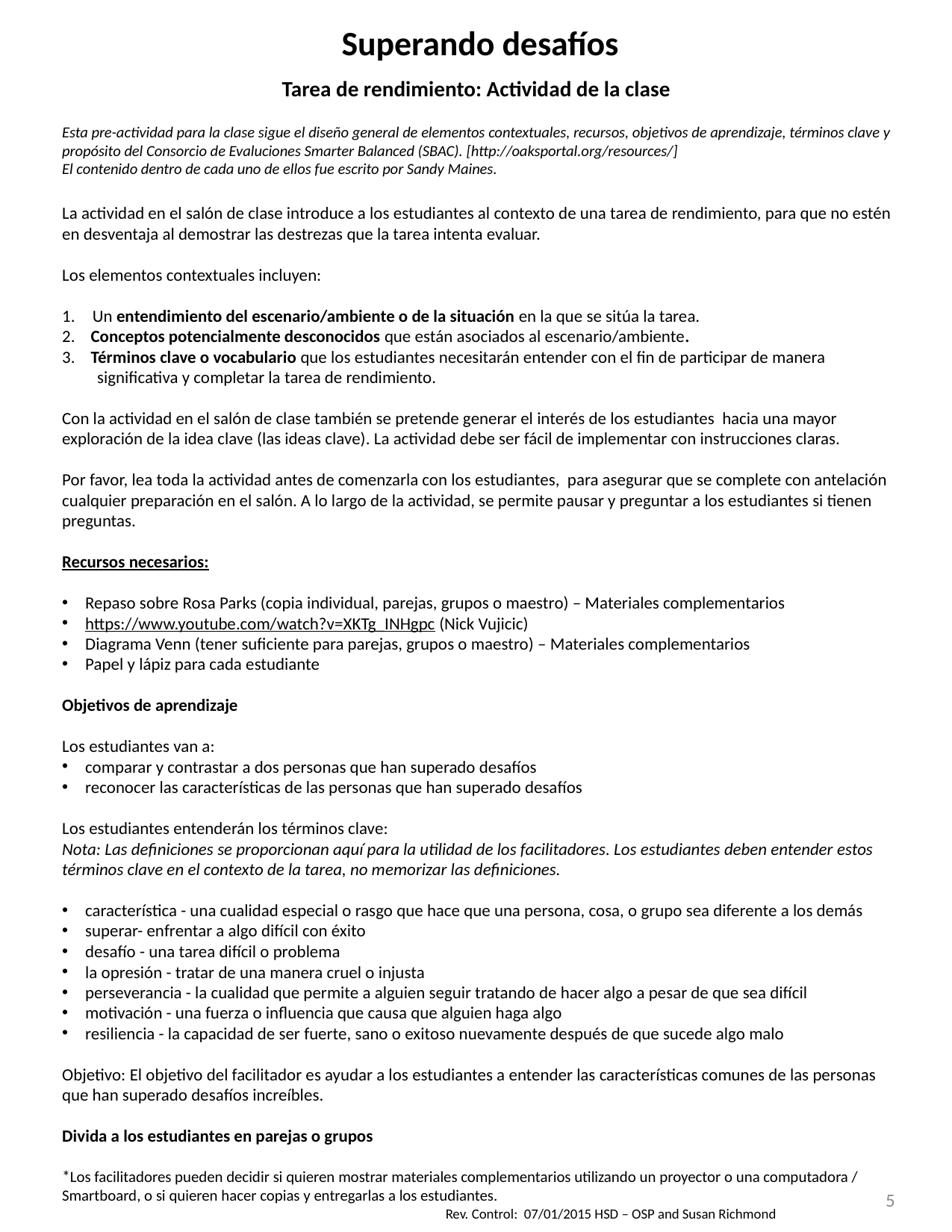

Superando desafíos
Tarea de rendimiento: Actividad de la clase

Esta pre-actividad para la clase sigue el diseño general de elementos contextuales, recursos, objetivos de aprendizaje, términos clave y propósito del Consorcio de Evaluciones Smarter Balanced (SBAC). [http://oaksportal.org/resources/]
El contenido dentro de cada uno de ellos fue escrito por Sandy Maines.

La actividad en el salón de clase introduce a los estudiantes al contexto de una tarea de rendimiento, para que no estén en desventaja al demostrar las destrezas que la tarea intenta evaluar.

Los elementos contextuales incluyen:

Un entendimiento del escenario/ambiente o de la situación en la que se sitúa la tarea.
2.    Conceptos potencialmente desconocidos que están asociados al escenario/ambiente.
3.    Términos clave o vocabulario que los estudiantes necesitarán entender con el fin de participar de manera significativa y completar la tarea de rendimiento.

Con la actividad en el salón de clase también se pretende generar el interés de los estudiantes  hacia una mayor exploración de la idea clave (las ideas clave). La actividad debe ser fácil de implementar con instrucciones claras.

Por favor, lea toda la actividad antes de comenzarla con los estudiantes,  para asegurar que se complete con antelación cualquier preparación en el salón. A lo largo de la actividad, se permite pausar y preguntar a los estudiantes si tienen preguntas.

Recursos necesarios:

Repaso sobre Rosa Parks (copia individual, parejas, grupos o maestro) – Materiales complementarios
https://www.youtube.com/watch?v=XKTg_INHgpc (Nick Vujicic)
Diagrama Venn (tener suficiente para parejas, grupos o maestro) – Materiales complementarios
Papel y lápiz para cada estudiante

Objetivos de aprendizaje

Los estudiantes van a:
comparar y contrastar a dos personas que han superado desafíos
reconocer las características de las personas que han superado desafíos

Los estudiantes entenderán los términos clave:
Nota: Las definiciones se proporcionan aquí para la utilidad de los facilitadores. Los estudiantes deben entender estos términos clave en el contexto de la tarea, no memorizar las definiciones.

característica - una cualidad especial o rasgo que hace que una persona, cosa, o grupo sea diferente a los demás
superar- enfrentar a algo difícil con éxito
desafío - una tarea difícil o problema
la opresión - tratar de una manera cruel o injusta
perseverancia - la cualidad que permite a alguien seguir tratando de hacer algo a pesar de que sea difícil
motivación - una fuerza o influencia que causa que alguien haga algo
resiliencia - la capacidad de ser fuerte, sano o exitoso nuevamente después de que sucede algo malo

Objetivo: El objetivo del facilitador es ayudar a los estudiantes a entender las características comunes de las personas que han superado desafíos increíbles.

Divida a los estudiantes en parejas o grupos

*Los facilitadores pueden decidir si quieren mostrar materiales complementarios utilizando un proyector o una computadora / Smartboard, o si quieren hacer copias y entregarlas a los estudiantes.
5